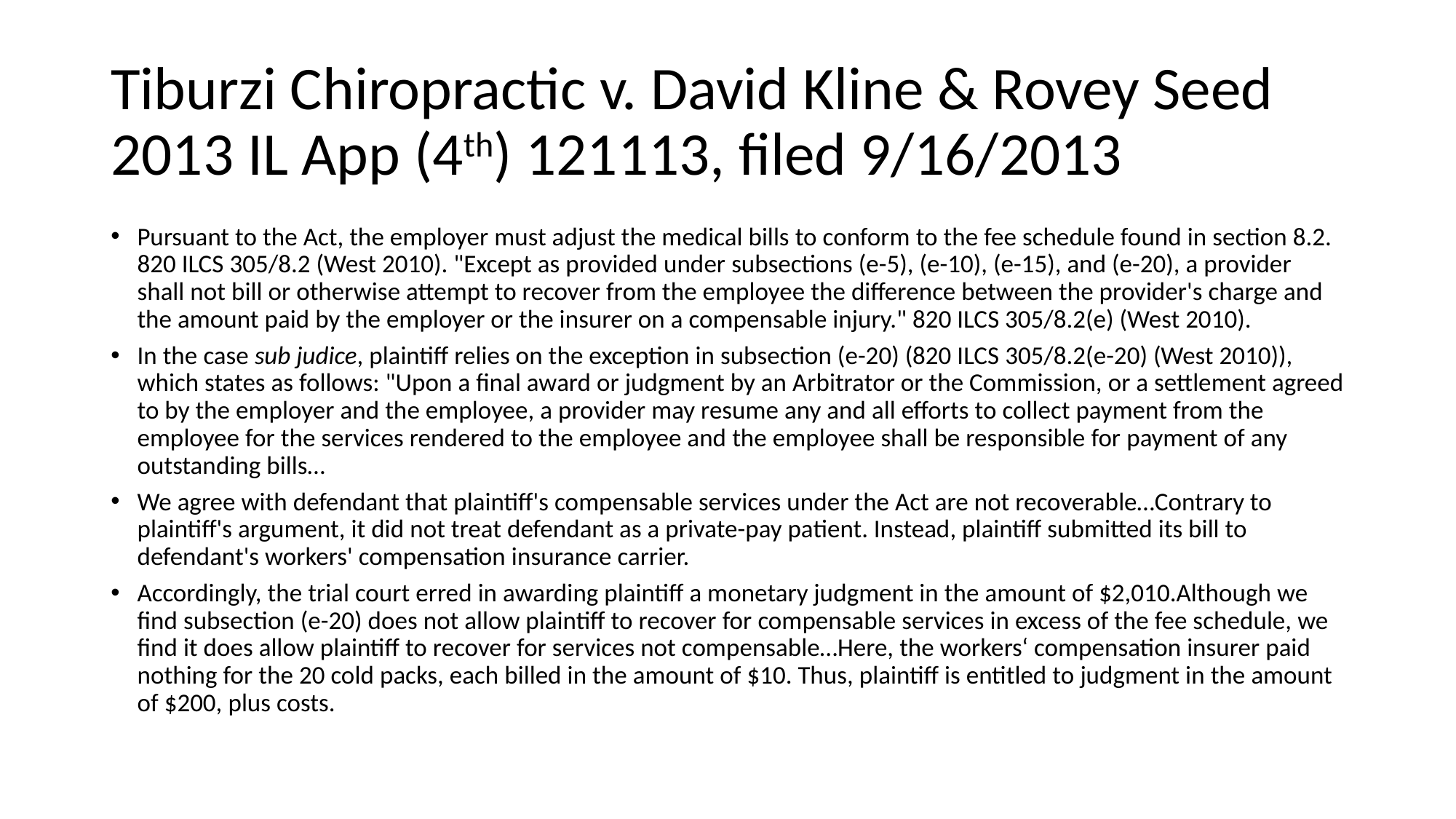

# Tiburzi Chiropractic v. David Kline & Rovey Seed 2013 IL App (4th) 121113, filed 9/16/2013
Pursuant to the Act, the employer must adjust the medical bills to conform to the fee schedule found in section 8.2. 820 ILCS 305/8.2 (West 2010). "Except as provided under subsections (e-5), (e-10), (e-15), and (e-20), a provider shall not bill or otherwise attempt to recover from the employee the difference between the provider's charge and the amount paid by the employer or the insurer on a compensable injury." 820 ILCS 305/8.2(e) (West 2010).
In the case sub judice, plaintiff relies on the exception in subsection (e-20) (820 ILCS 305/8.2(e-20) (West 2010)), which states as follows: "Upon a final award or judgment by an Arbitrator or the Commission, or a settlement agreed to by the employer and the employee, a provider may resume any and all efforts to collect payment from the employee for the services rendered to the employee and the employee shall be responsible for payment of any outstanding bills…
We agree with defendant that plaintiff's compensable services under the Act are not recoverable…Contrary to plaintiff's argument, it did not treat defendant as a private-pay patient. Instead, plaintiff submitted its bill to defendant's workers' compensation insurance carrier.
Accordingly, the trial court erred in awarding plaintiff a monetary judgment in the amount of $2,010.Although we find subsection (e-20) does not allow plaintiff to recover for compensable services in excess of the fee schedule, we find it does allow plaintiff to recover for services not compensable…Here, the workers‘ compensation insurer paid nothing for the 20 cold packs, each billed in the amount of $10. Thus, plaintiff is entitled to judgment in the amount of $200, plus costs.